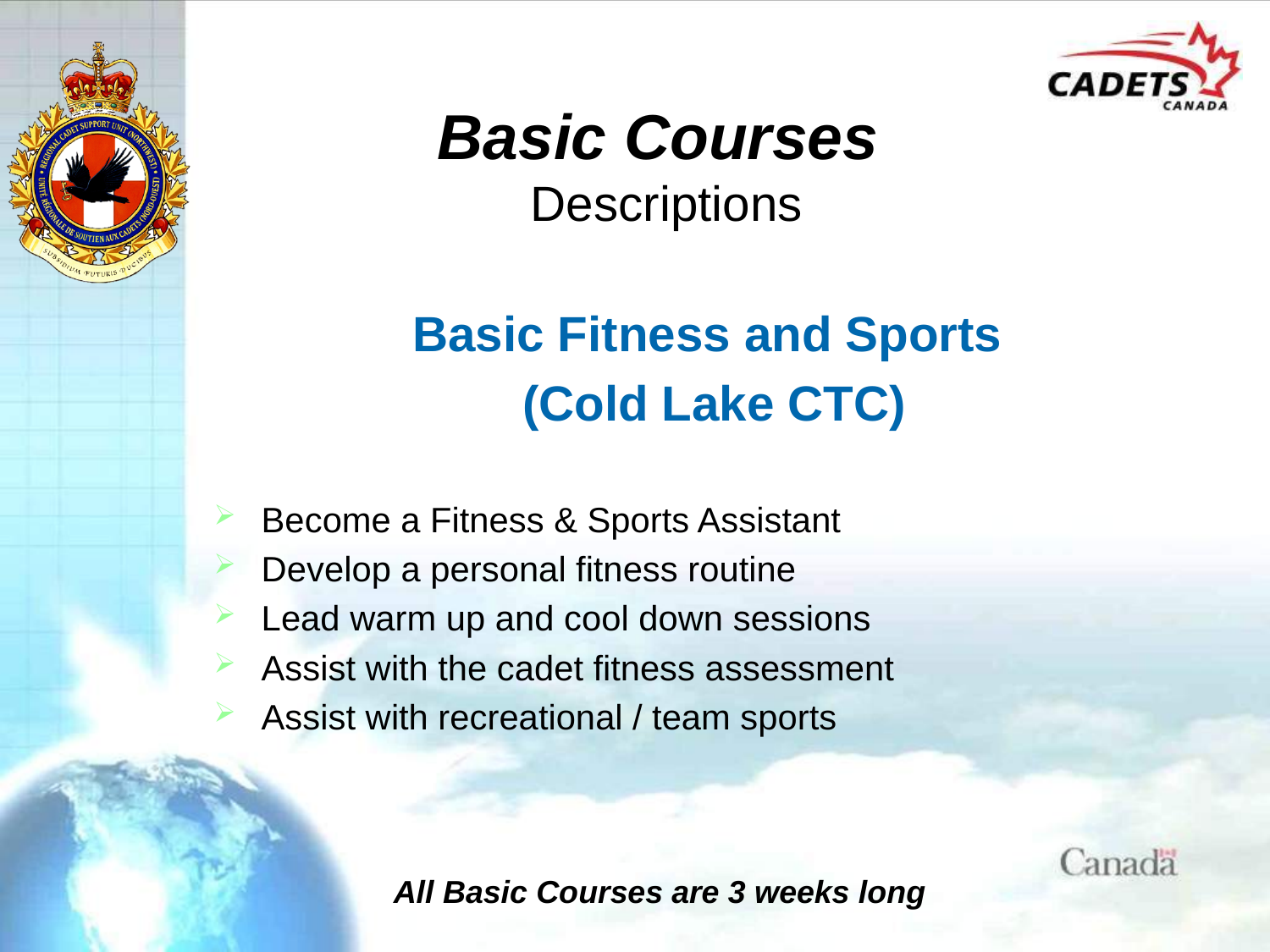

# Basic Courses Descriptions
Basic Fitness and Sports
(Cold Lake CTC)

Become a Fitness & Sports Assistant
Develop a personal fitness routine
Lead warm up and cool down sessions
Assist with the cadet fitness assessment
Assist with recreational / team sports

All Basic Courses are 3 weeks long